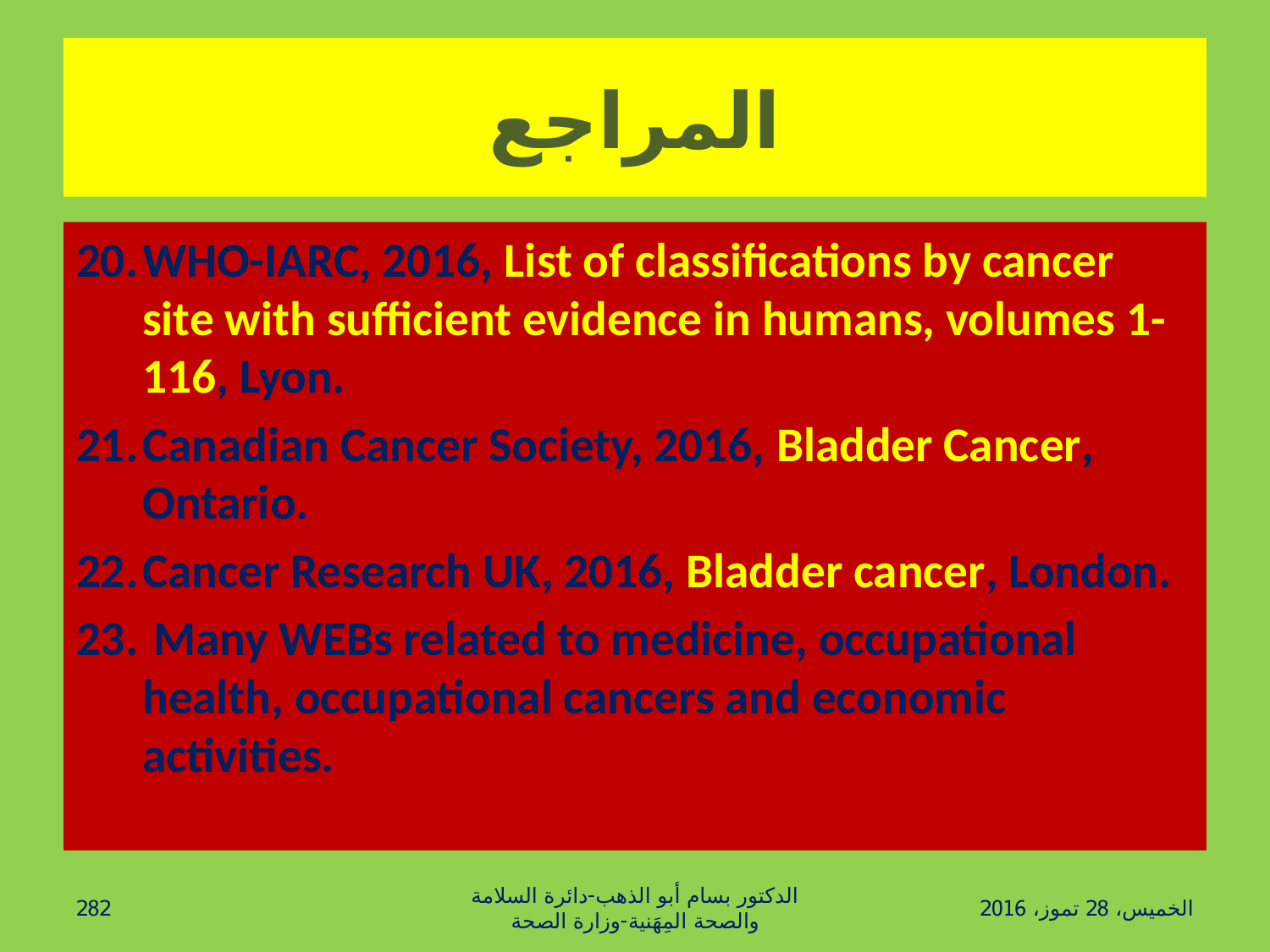

# المراجع
WHO-IARC, 2016, List of classifications by cancer site with sufficient evidence in humans, volumes 1-116, Lyon.
Canadian Cancer Society, 2016, Bladder Cancer, Ontario.
Cancer Research UK, 2016, Bladder cancer, London.
 Many WEBs related to medicine, occupational health, occupational cancers and economic activities.

282
الدكتور بسام أبو الذهب-دائرة السلامة والصحة المِهَنية-وزارة الصحة
الخميس، 28 تموز، 2016